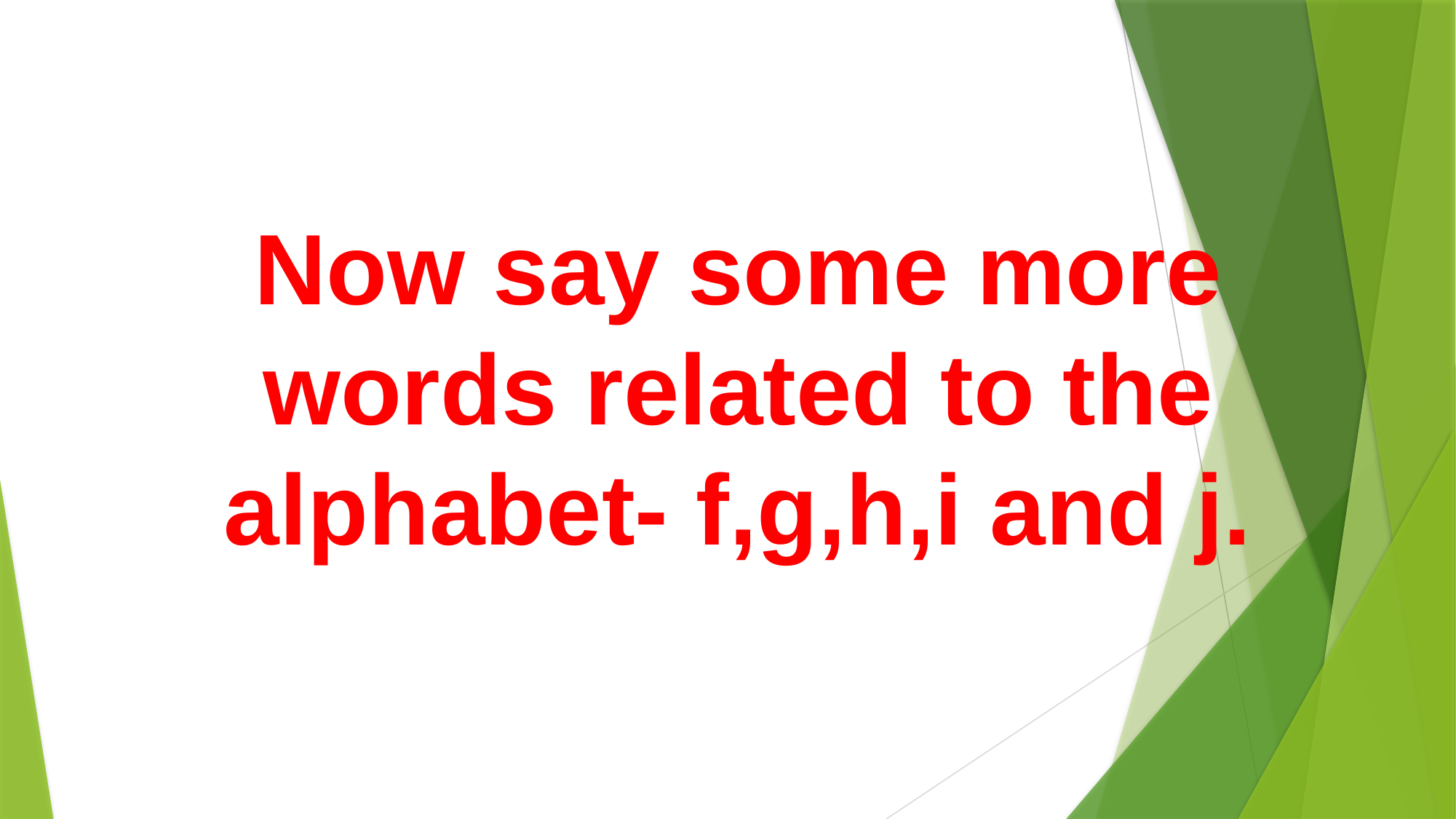

Now say some more words related to the alphabet- f,g,h,i and j.